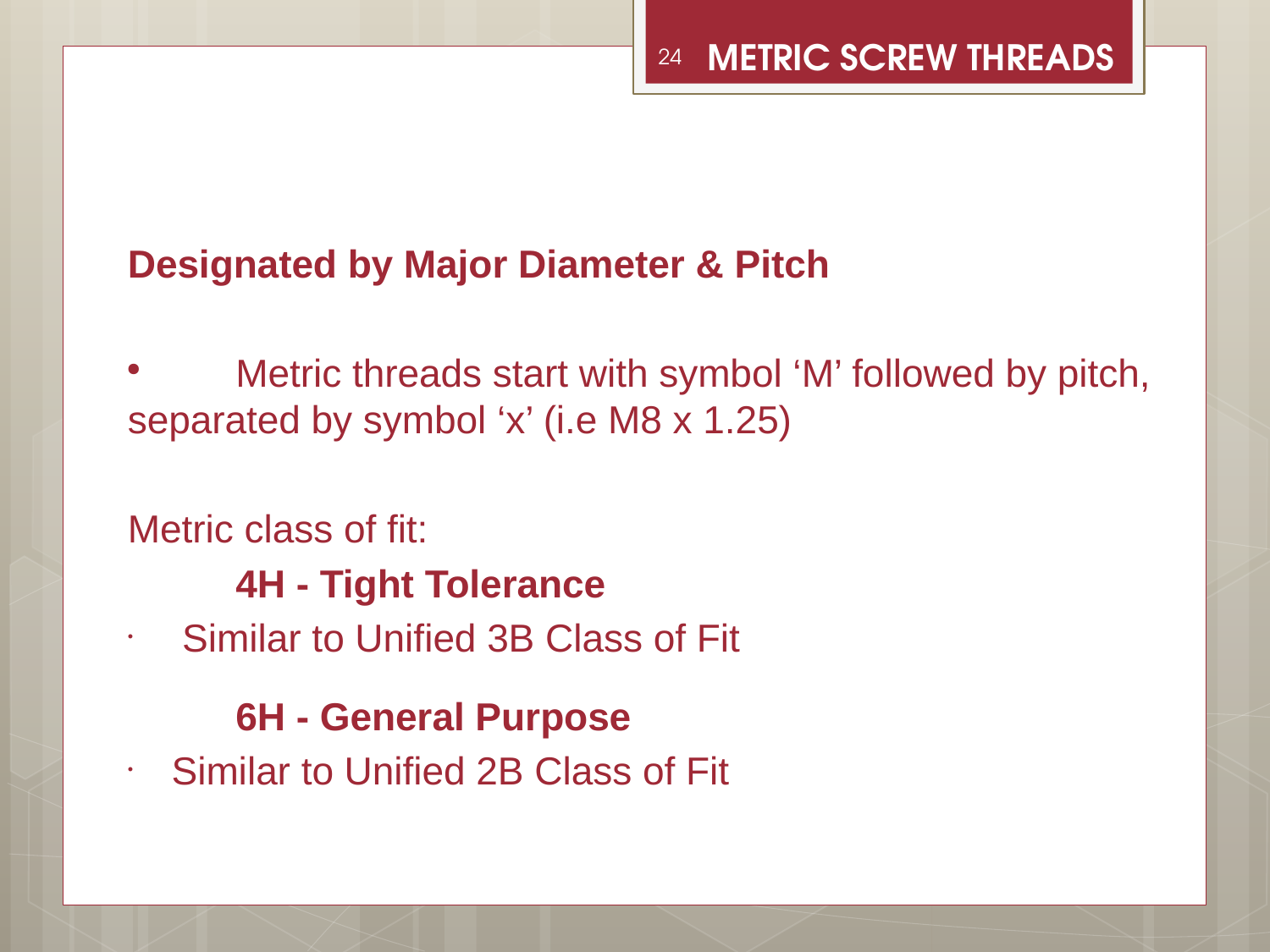

METRIC SCREW THREADS
24
Designated by Major Diameter & Pitch

	Metric threads start with symbol ‘M’ followed by pitch, separated by symbol ‘x’ (i.e M8 x 1.25)

Metric class of fit:
	4H - Tight Tolerance
 Similar to Unified 3B Class of Fit
	6H - General Purpose
	Similar to Unified 2B Class of Fit